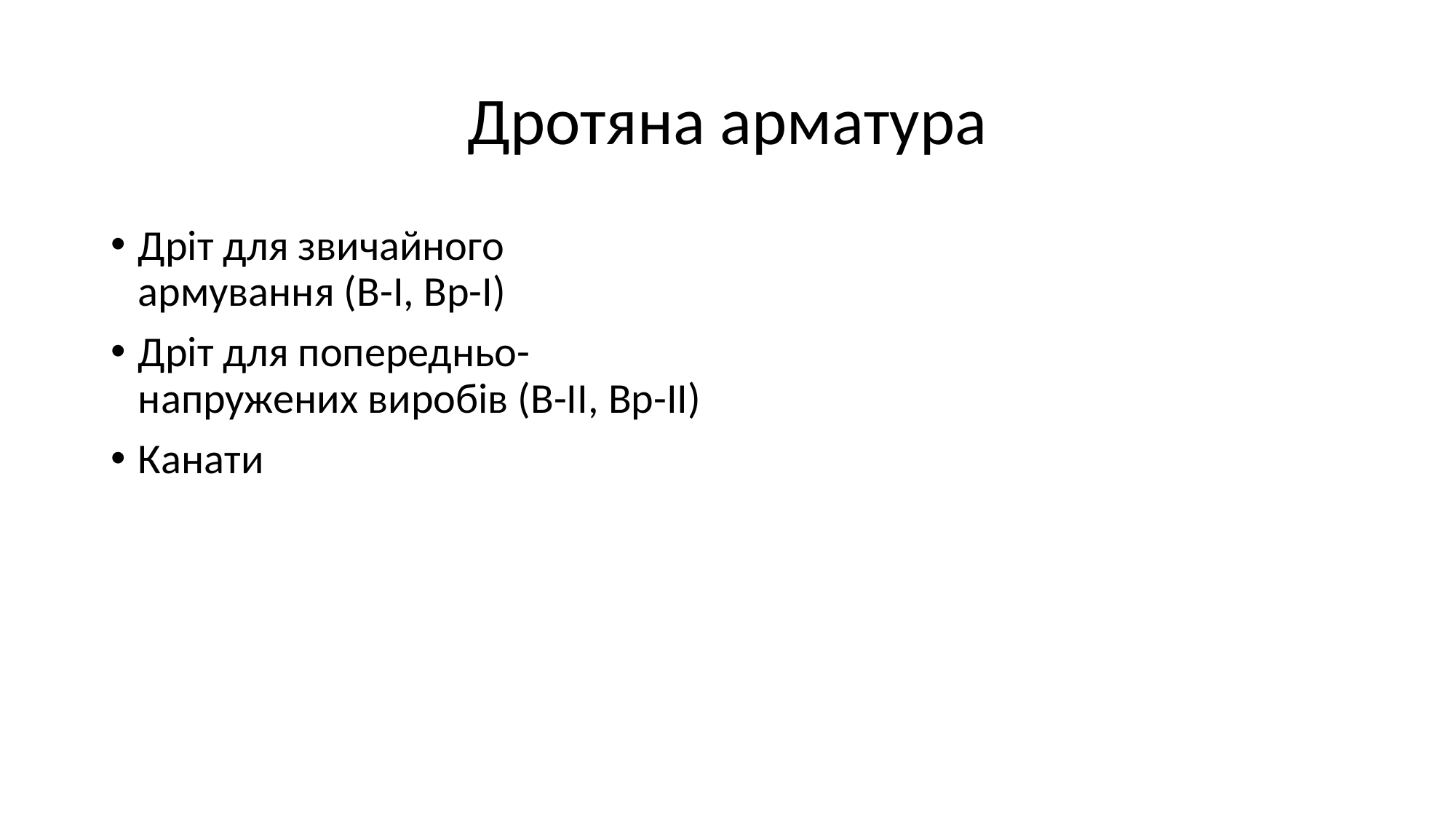

# Дротяна арматура
Дріт для звичайного армування (В-І, Вр-І)
Дріт для попередньо-напружених виробів (В-ІІ, Вр-ІІ)
Канати